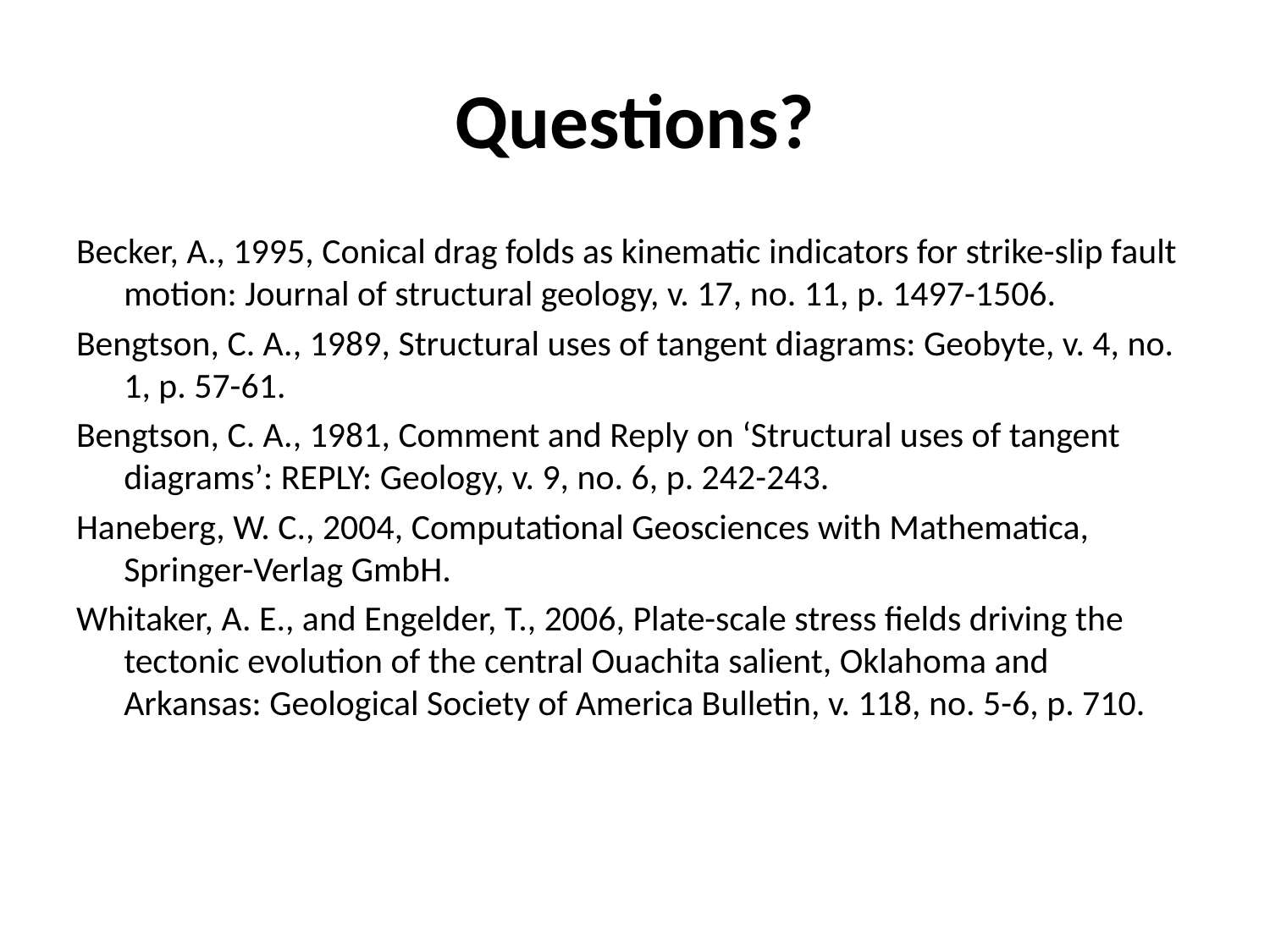

# Questions?
Becker, A., 1995, Conical drag folds as kinematic indicators for strike-slip fault motion: Journal of structural geology, v. 17, no. 11, p. 1497-1506.
Bengtson, C. A., 1989, Structural uses of tangent diagrams: Geobyte, v. 4, no. 1, p. 57-61.
Bengtson, C. A., 1981, Comment and Reply on ‘Structural uses of tangent diagrams’: REPLY: Geology, v. 9, no. 6, p. 242-243.
Haneberg, W. C., 2004, Computational Geosciences with Mathematica, Springer-Verlag GmbH.
Whitaker, A. E., and Engelder, T., 2006, Plate-scale stress fields driving the tectonic evolution of the central Ouachita salient, Oklahoma and Arkansas: Geological Society of America Bulletin, v. 118, no. 5-6, p. 710.